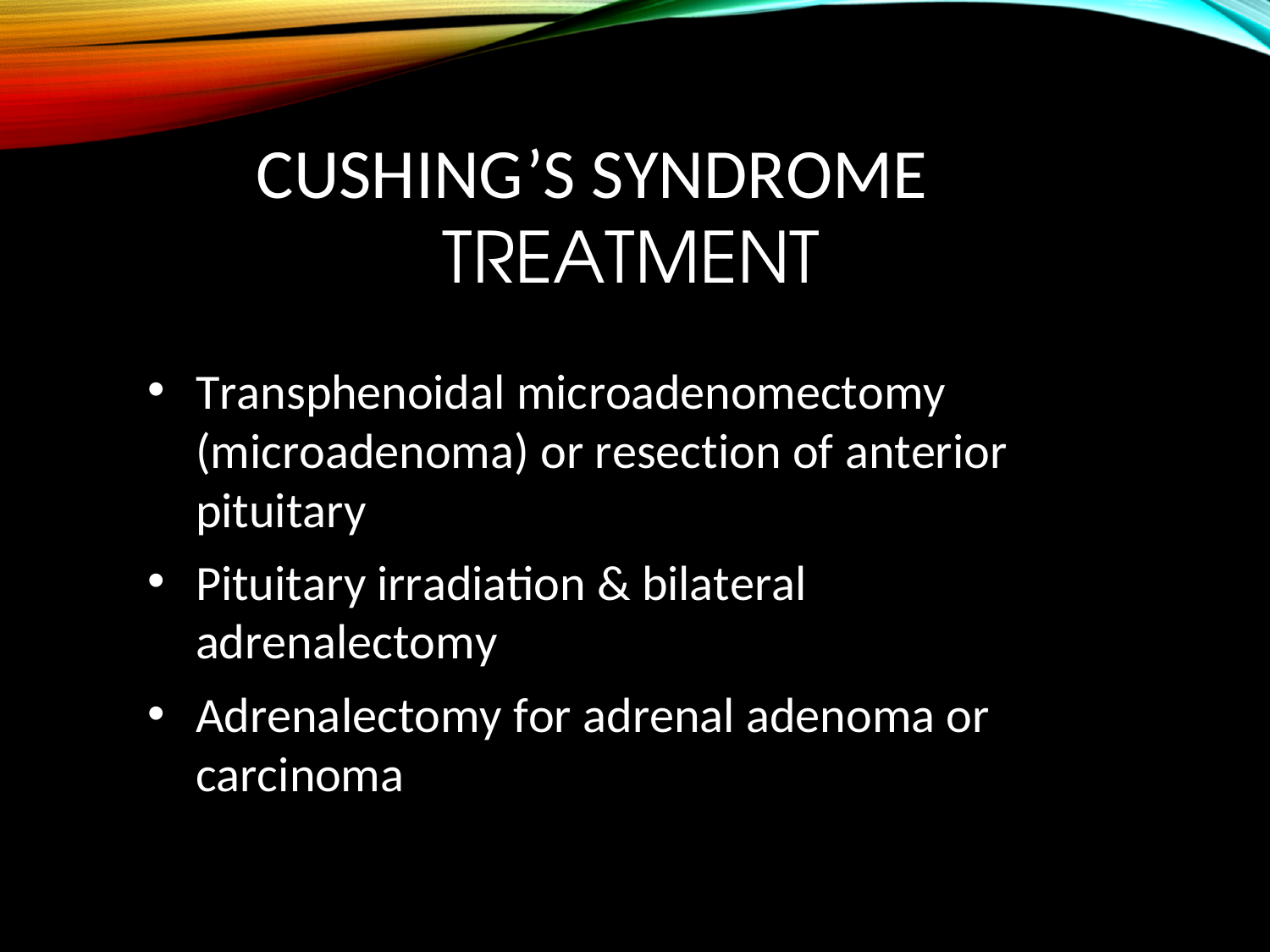

# Cushing’s Syndrome Treatment
Transphenoidal microadenomectomy (microadenoma) or resection of anterior pituitary
Pituitary irradiation & bilateral
adrenalectomy
Adrenalectomy for adrenal adenoma or
carcinoma